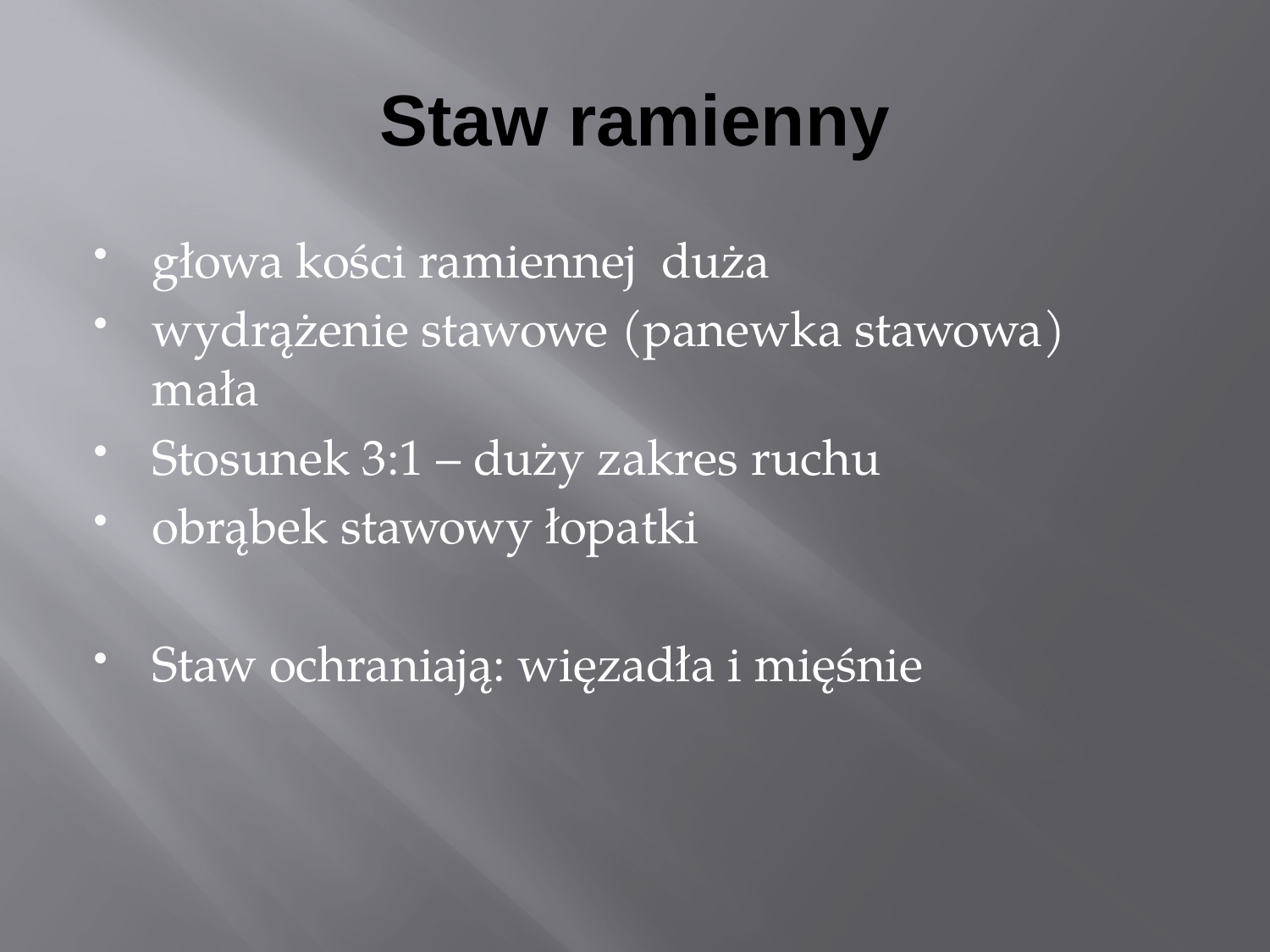

# Staw ramienny
głowa kości ramiennej  duża
wydrążenie stawowe (panewka stawowa)  mała
Stosunek 3:1 – duży zakres ruchu
obrąbek stawowy łopatki

Staw ochraniają: więzadła i mięśnie